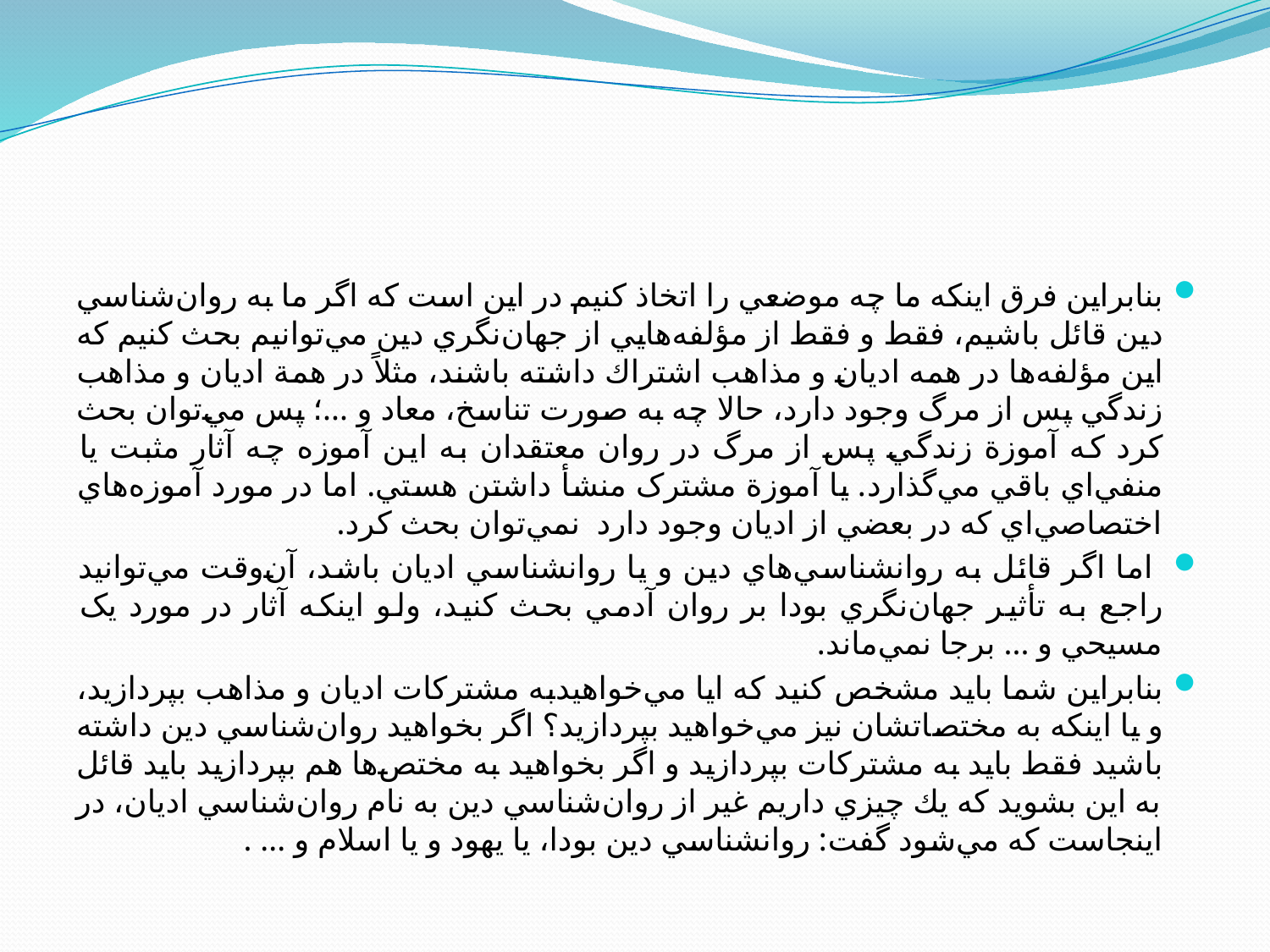

#
بنابراين فرق اينكه ما چه موضعي را اتخاذ كنيم در اين است كه اگر ما به روان‌شناسي دين قائل باشيم، فقط و فقط از مؤلفه‌هايي از جهان‌نگري دين مي‌توانيم بحث كنيم كه اين مؤلفه‌ها در همه اديان و مذاهب اشتراك داشته باشند، مثلاً در همة اديان و مذاهب زندگي پس از مرگ وجود دارد، حالا چه به صورت تناسخ، معاد و ...؛ پس مي‌توان بحث كرد كه آموزة زندگي پس از مرگ در روان معتقدان به اين آموزه چه آثار مثبت يا منفي‌اي باقي مي‌گذارد. يا آموزة مشترک منشأ داشتن هستي. اما در مورد آموزه‌هاي اختصاصي‌اي كه در بعضي از اديان وجود دارد  نمي‌توان بحث كرد.
 اما اگر قائل به روانشناسي‌هاي دين و يا روانشناسي اديان باشد، آن‌وقت مي‌توانيد راجع به تأثير جهان‌نگري بودا بر روان آدمي بحث کنيد، ولو اينکه آثار در مورد يک مسيحي و ... برجا نمي‌ماند.
بنابراين شما بايد مشخص کنيد که ايا مي‌خواهيدبه مشترکات اديان و مذاهب بپردازيد، و يا اينکه به مختصاتشان نيز مي‌خواهيد بپردازيد؟ اگر بخواهيد روان‌شناسي دين داشته باشيد فقط بايد به مشتركات بپردازيد و اگر بخواهيد به مختص‌ها هم بپردازيد بايد قائل به اين بشويد كه يك چيزي داريم غير از روان‌شناسي دين به نام روان‌شناسي اديان، در اينجاست که مي‌شود گفت: روانشناسي دين بودا، يا يهود و يا اسلام و ... .